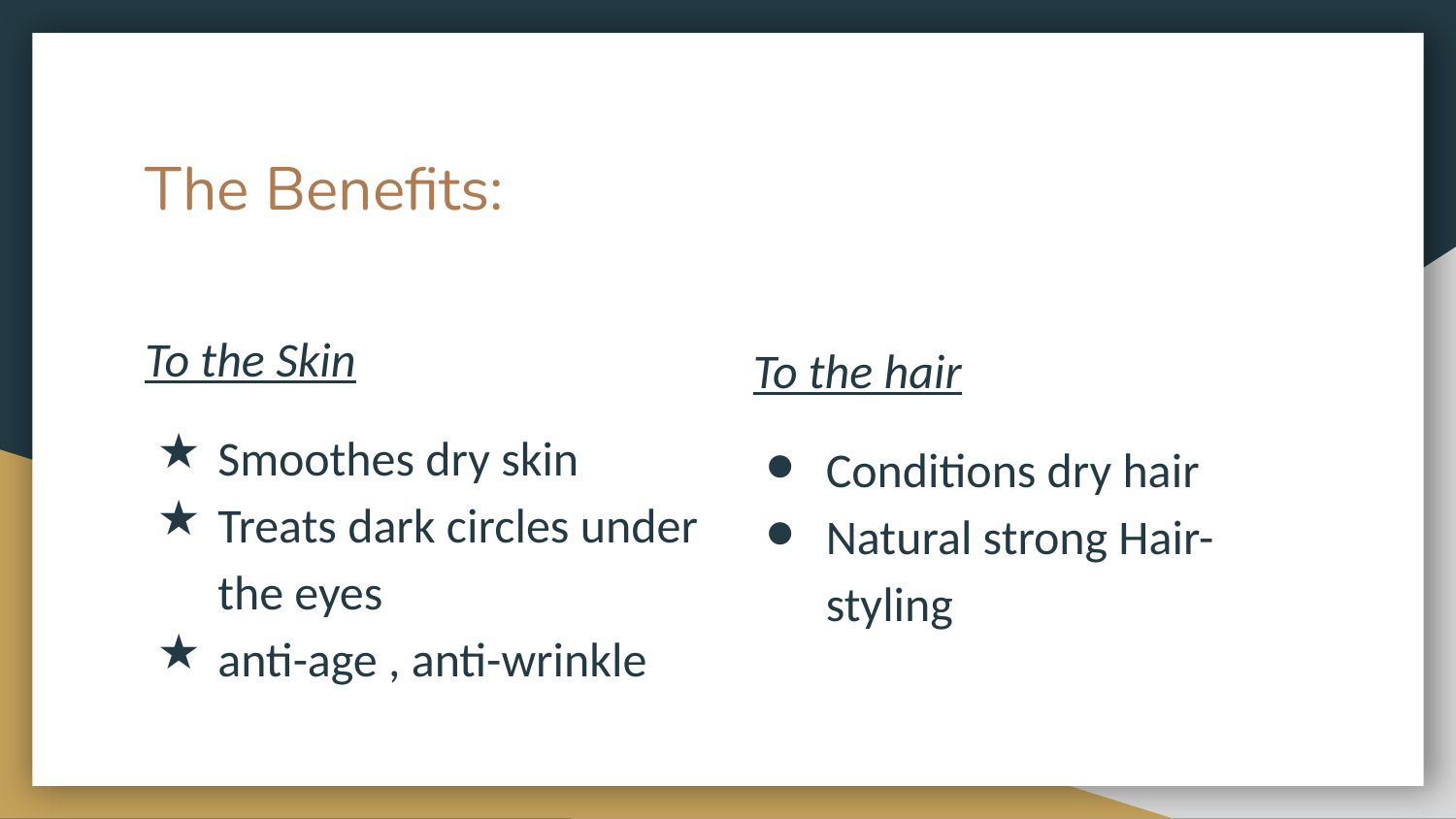

# The Benefits:

To the Skin
Smoothes dry skin
Treats dark circles under the eyes
anti-age , anti-wrinkle
To the hair
Conditions dry hair
Natural strong Hair-styling